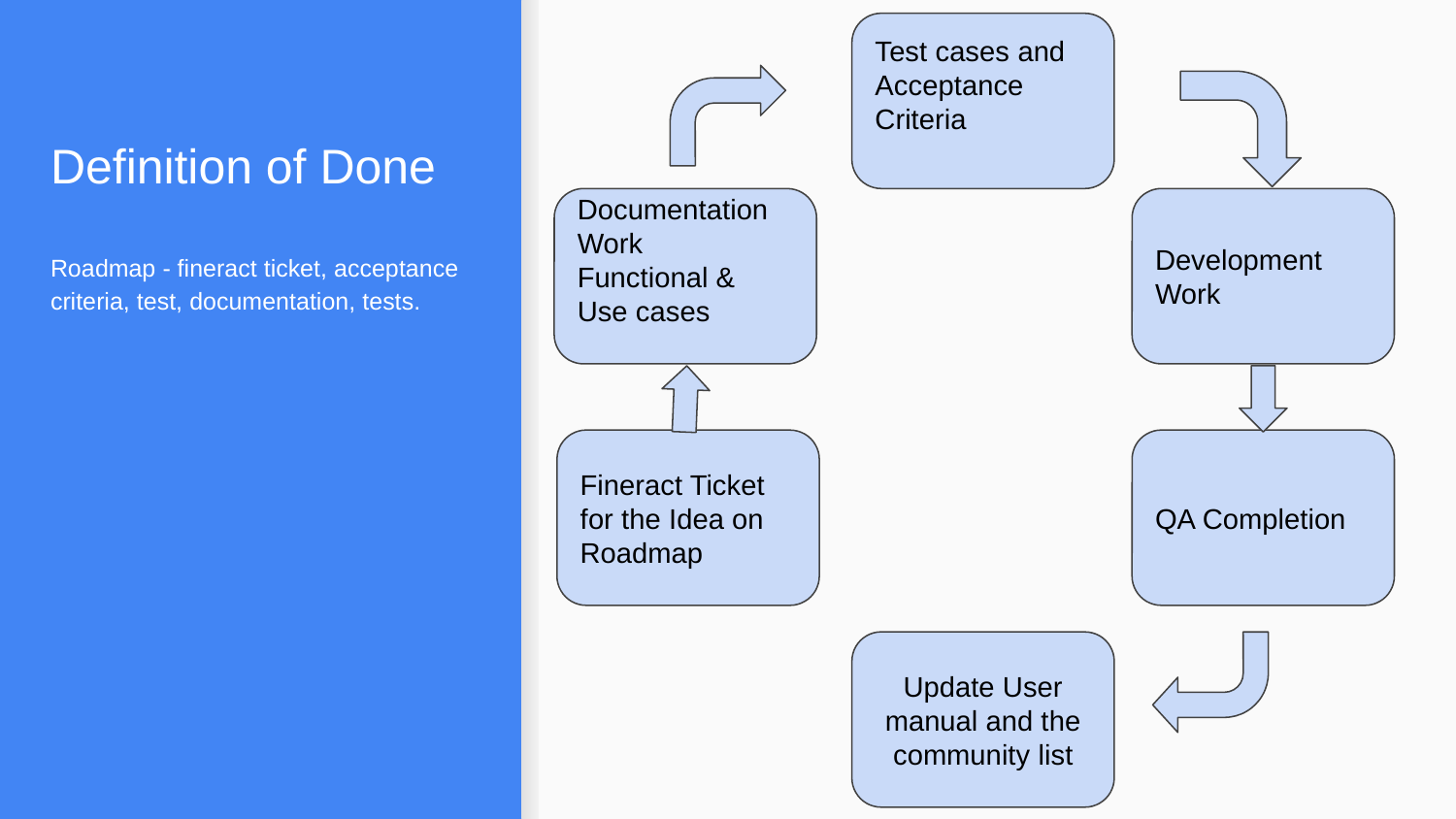

Test cases and Acceptance Criteria

# Definition of Done

Documentation Work
Functional & Use cases

Development Work
Roadmap - fineract ticket, acceptance criteria, test, documentation, tests.

Fineract Ticket for the Idea on Roadmap
QA Completion
Update User manual and the community list